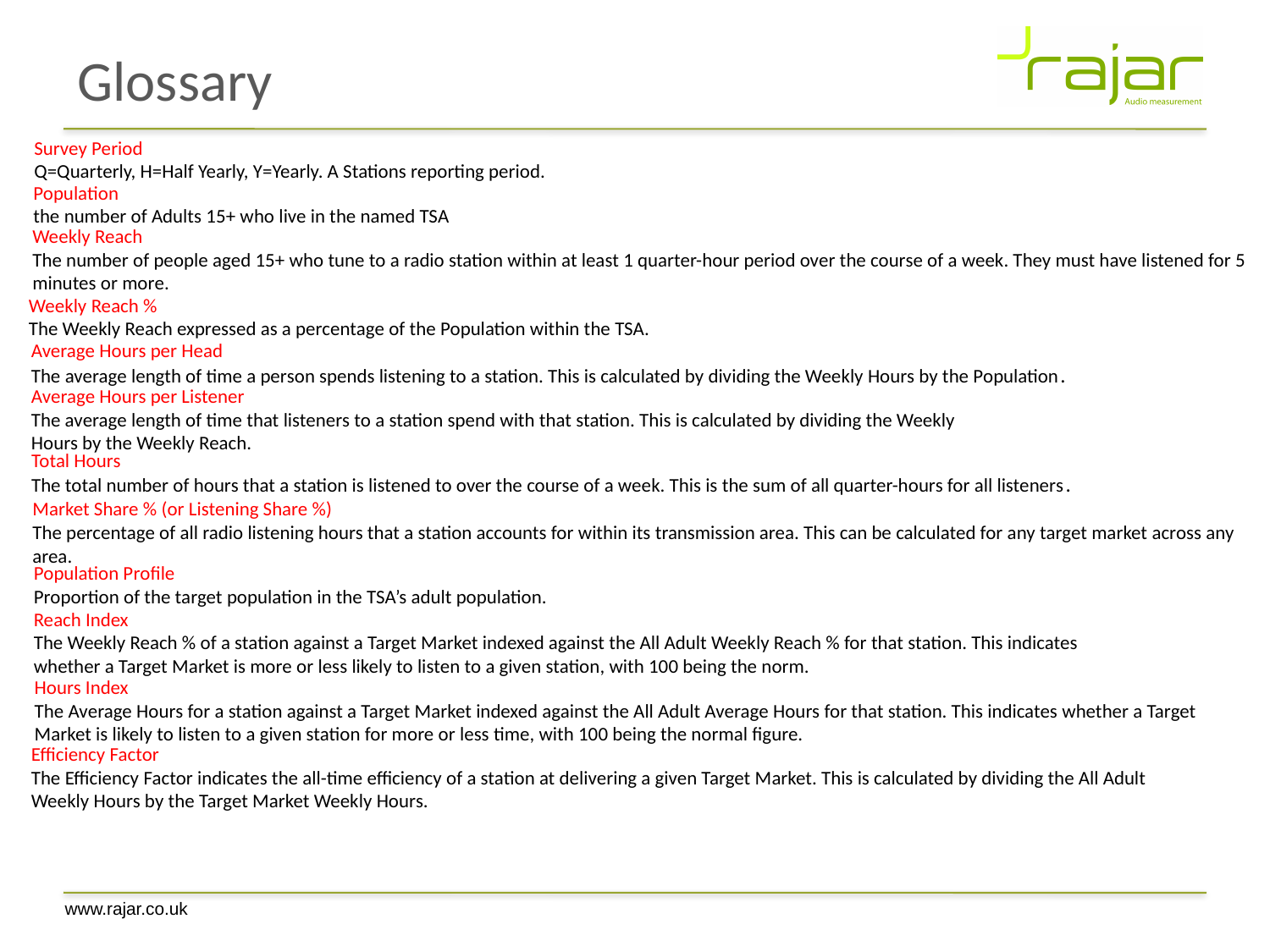

Glossary
Survey Period
Q=Quarterly, H=Half Yearly, Y=Yearly. A Stations reporting period.
Population
the number of Adults 15+ who live in the named TSA
Weekly Reach
The number of people aged 15+ who tune to a radio station within at least 1 quarter-hour period over the course of a week. They must have listened for 5 minutes or more.

Weekly Reach %
The Weekly Reach expressed as a percentage of the Population within the TSA.

Average Hours per Head
The average length of time a person spends listening to a station. This is calculated by dividing the Weekly Hours by the Population.

Average Hours per Listener
The average length of time that listeners to a station spend with that station. This is calculated by dividing the Weekly Hours by the Weekly Reach.

Total Hours
The total number of hours that a station is listened to over the course of a week. This is the sum of all quarter-hours for all listeners.
Market Share % (or Listening Share %)
The percentage of all radio listening hours that a station accounts for within its transmission area. This can be calculated for any target market across any area.
Population Profile
Proportion of the target population in the TSA’s adult population.
Reach Index
The Weekly Reach % of a station against a Target Market indexed against the All Adult Weekly Reach % for that station. This indicates whether a Target Market is more or less likely to listen to a given station, with 100 being the norm.

Hours Index
The Average Hours for a station against a Target Market indexed against the All Adult Average Hours for that station. This indicates whether a Target Market is likely to listen to a given station for more or less time, with 100 being the normal figure.

Efficiency Factor
The Efficiency Factor indicates the all-time efficiency of a station at delivering a given Target Market. This is calculated by dividing the All Adult Weekly Hours by the Target Market Weekly Hours.